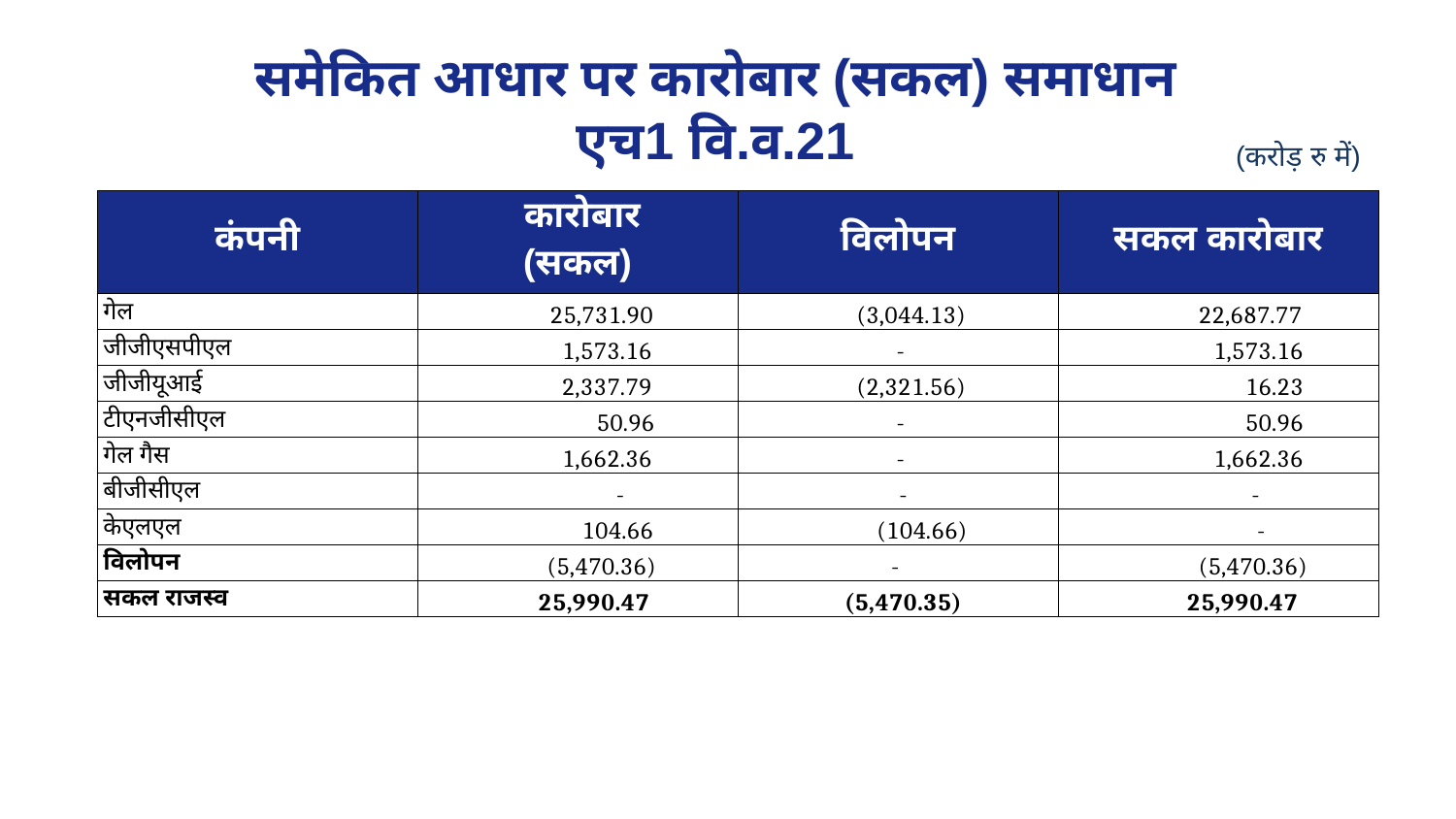

समेकित आधार पर कारोबार (सकल) समाधान
एच1 वि.व.21
(करोड़ रु में)
| कंपनी | कारोबार (सकल) | विलोपन | सकल कारोबार |
| --- | --- | --- | --- |
| गेल | 25,731.90 | (3,044.13) | 22,687.77 |
| जीजीएसपीएल | 1,573.16 | - | 1,573.16 |
| जीजीयूआई | 2,337.79 | (2,321.56) | 16.23 |
| टीएनजीसीएल | 50.96 | - | 50.96 |
| गेल गैस | 1,662.36 | - | 1,662.36 |
| बीजीसीएल | - | - | - |
| केएलएल | 104.66 | (104.66) | - |
| विलोपन | (5,470.36) | - | (5,470.36) |
| सकल राजस्व | 25,990.47 | (5,470.35) | 25,990.47 |